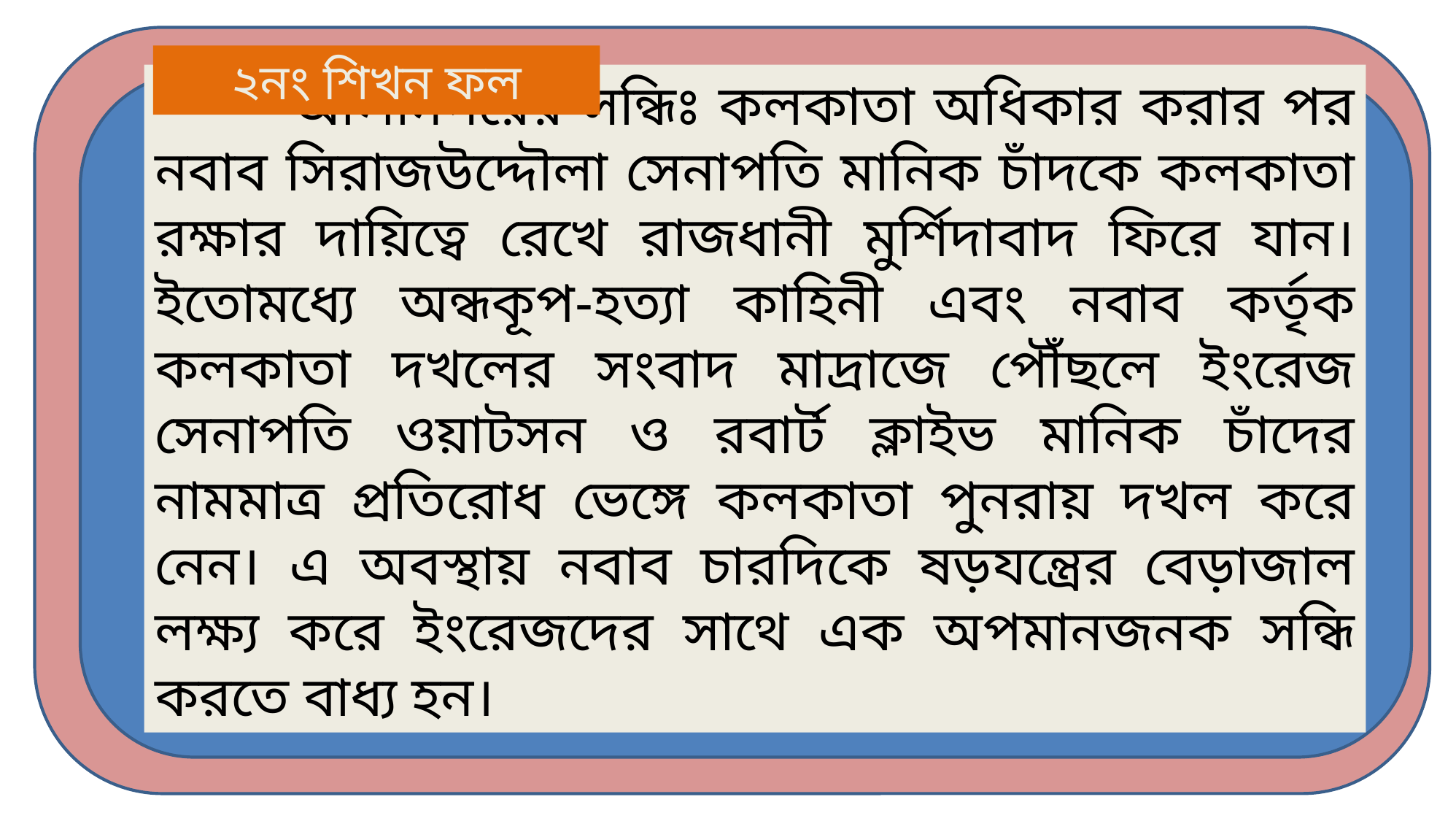

২নং শিখন ফল

      	আলীনগরের সন্ধিঃ কলকাতা অধিকার করার পর নবাব সিরাজউদ্দৌলা সেনাপতি মানিক চাঁদকে কলকাতা রক্ষার দায়িত্বে রেখে রাজধানী মুর্শিদাবাদ ফিরে যান। ইতোমধ্যে অন্ধকূপ-হত্যা কাহিনী এবং নবাব কর্তৃক কলকাতা দখলের সংবাদ মাদ্রাজে পৌঁছলে ইংরেজ সেনাপতি ওয়াটসন ও রবার্ট ক্লাইভ মানিক চাঁদের নামমাত্র প্রতিরোধ ভেঙ্গে কলকাতা পুনরায় দখল করে নেন। এ অবস্থায় নবাব চারদিকে ষড়যন্ত্রের বেড়াজাল লক্ষ্য করে ইংরেজদের সাথে এক অপমানজনক সন্ধি করতে বাধ্য হন।